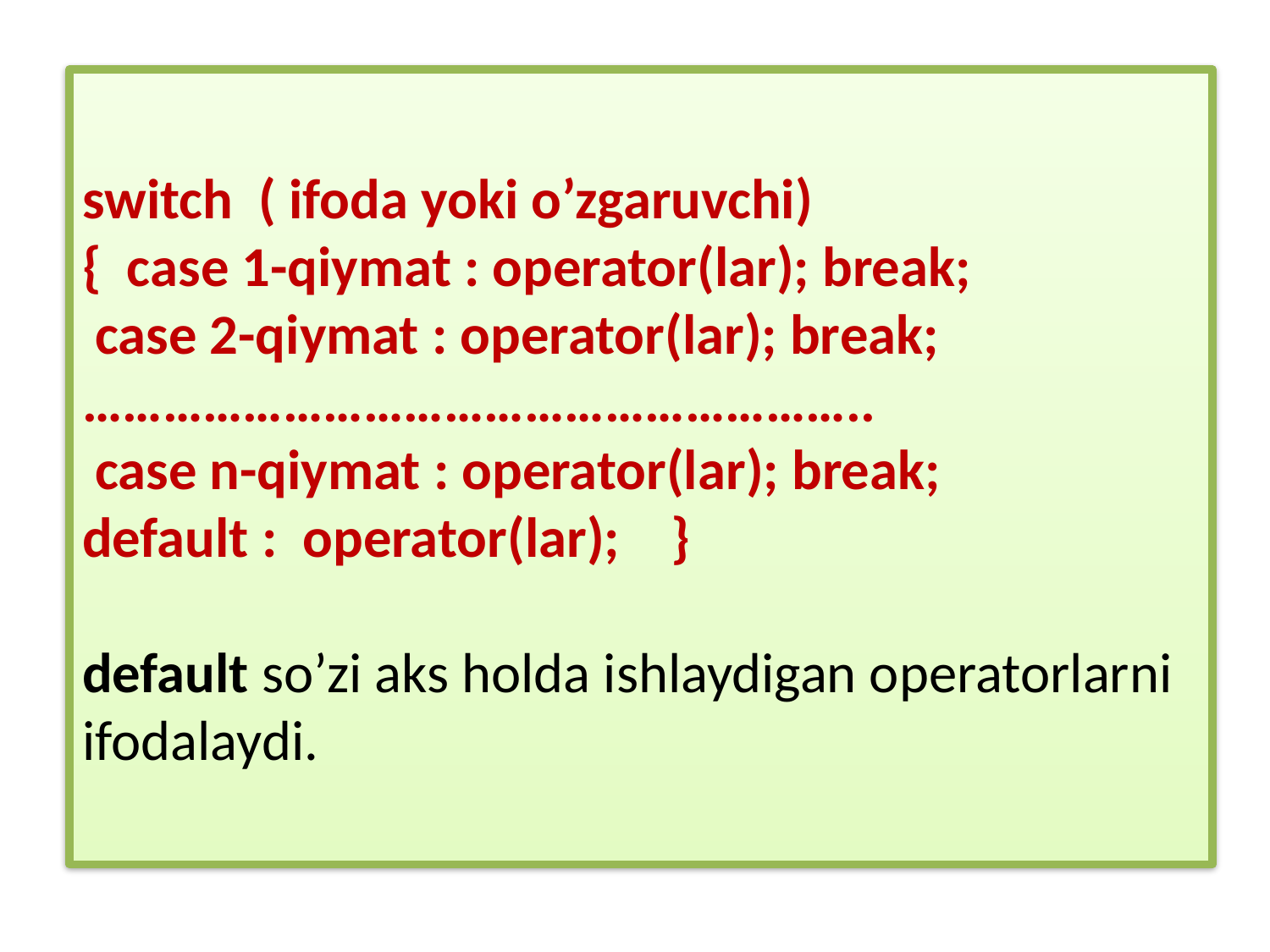

# switch  ( ifoda yoki o’zgaruvchi) {  case 1-qiymat : operator(lar); break; case 2-qiymat : operator(lar); break; ………………………………………………….. case n-qiymat : operator(lar); break; default :  operator(lar);    } default so’zi aks holda ishlaydigan operatorlarni ifodalaydi.